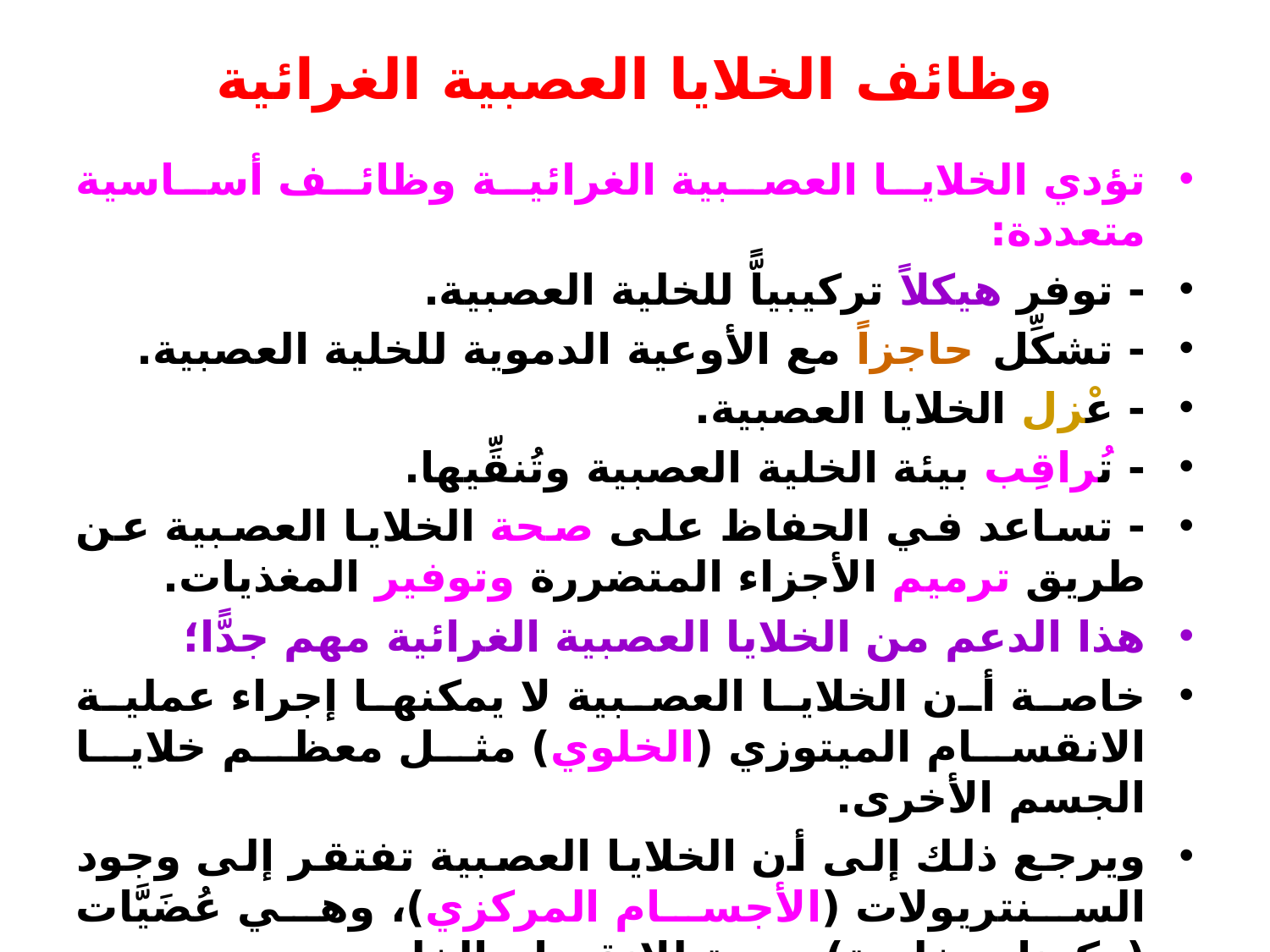

# وظائف الخلايا العصبية الغرائية
تؤدي الخلايا العصبية الغرائية وظائف أساسية متعددة:
- توفر هيكلاً تركيبياًّ للخلية العصبية.
- تشكِّل حاجزاً مع الأوعية الدموية للخلية العصبية.
- عْزل الخلايا العصبية.
- تُراقِب بيئة الخلية العصبية وتُنقِّيها.
- تساعد في الحفاظ على صحة الخلايا العصبية عن طريق ترميم الأجزاء المتضررة وتوفير المغذيات.
هذا الدعم من الخلايا العصبية الغرائية مهم جدًّا؛
خاصة أن الخلايا العصبية لا يمكنها إجراء عملية الانقسام الميتوزي (الخلوي) مثل معظم خلايا الجسم الأخرى.
ويرجع ذلك إلى أن الخلايا العصبية تفتقر إلى وجود السنتريولات (الأجسام المركزي)، وهي عُضَيَّات (مكونات خلوية) مهمة للانقسام الخلوي.